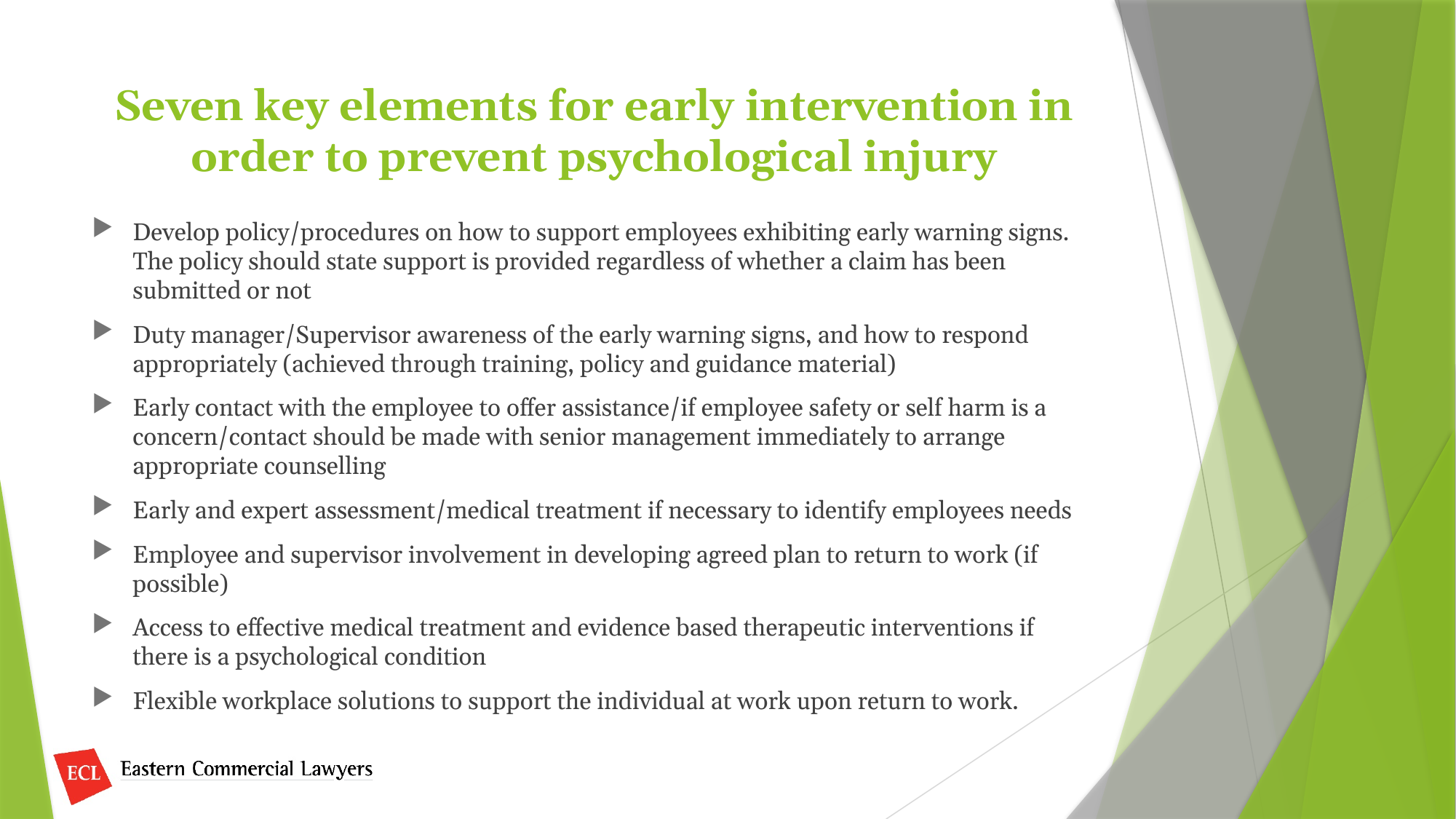

# Seven key elements for early intervention in order to prevent psychological injury
Develop policy/procedures on how to support employees exhibiting early warning signs. The policy should state support is provided regardless of whether a claim has been submitted or not
Duty manager/Supervisor awareness of the early warning signs, and how to respond appropriately (achieved through training, policy and guidance material)
Early contact with the employee to offer assistance/if employee safety or self harm is a concern/contact should be made with senior management immediately to arrange appropriate counselling
Early and expert assessment/medical treatment if necessary to identify employees needs
Employee and supervisor involvement in developing agreed plan to return to work (if possible)
Access to effective medical treatment and evidence based therapeutic interventions if there is a psychological condition
Flexible workplace solutions to support the individual at work upon return to work.